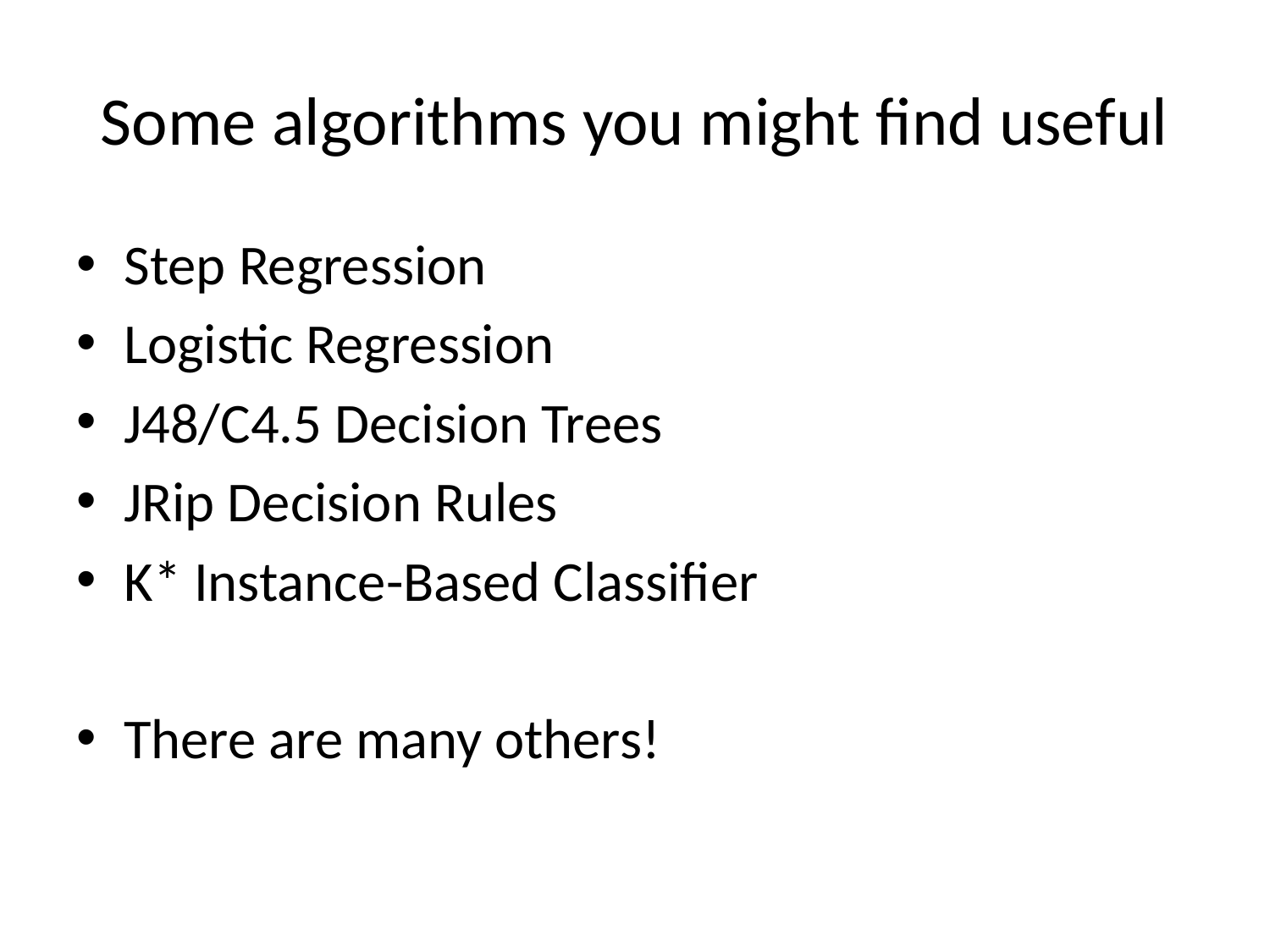

# Some algorithms you might find useful
Step Regression
Logistic Regression
J48/C4.5 Decision Trees
JRip Decision Rules
K* Instance-Based Classifier

There are many others!